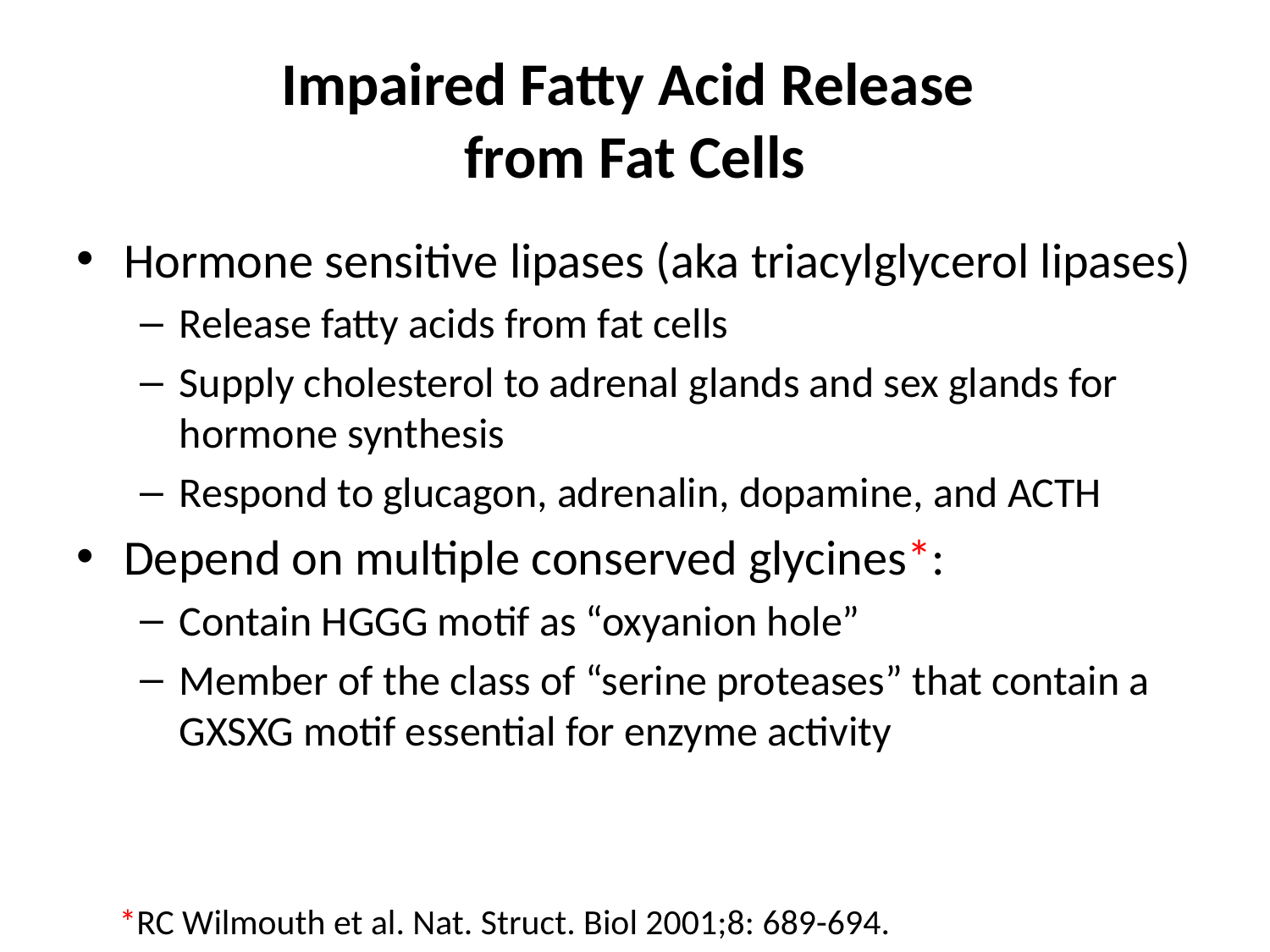

# Impaired Fatty Acid Release from Fat Cells
Hormone sensitive lipases (aka triacylglycerol lipases)
Release fatty acids from fat cells
Supply cholesterol to adrenal glands and sex glands for hormone synthesis
Respond to glucagon, adrenalin, dopamine, and ACTH
Depend on multiple conserved glycines*:
Contain HGGG motif as “oxyanion hole”
Member of the class of “serine proteases” that contain a GXSXG motif essential for enzyme activity
*RC Wilmouth et al. Nat. Struct. Biol 2001;8: 689-694.